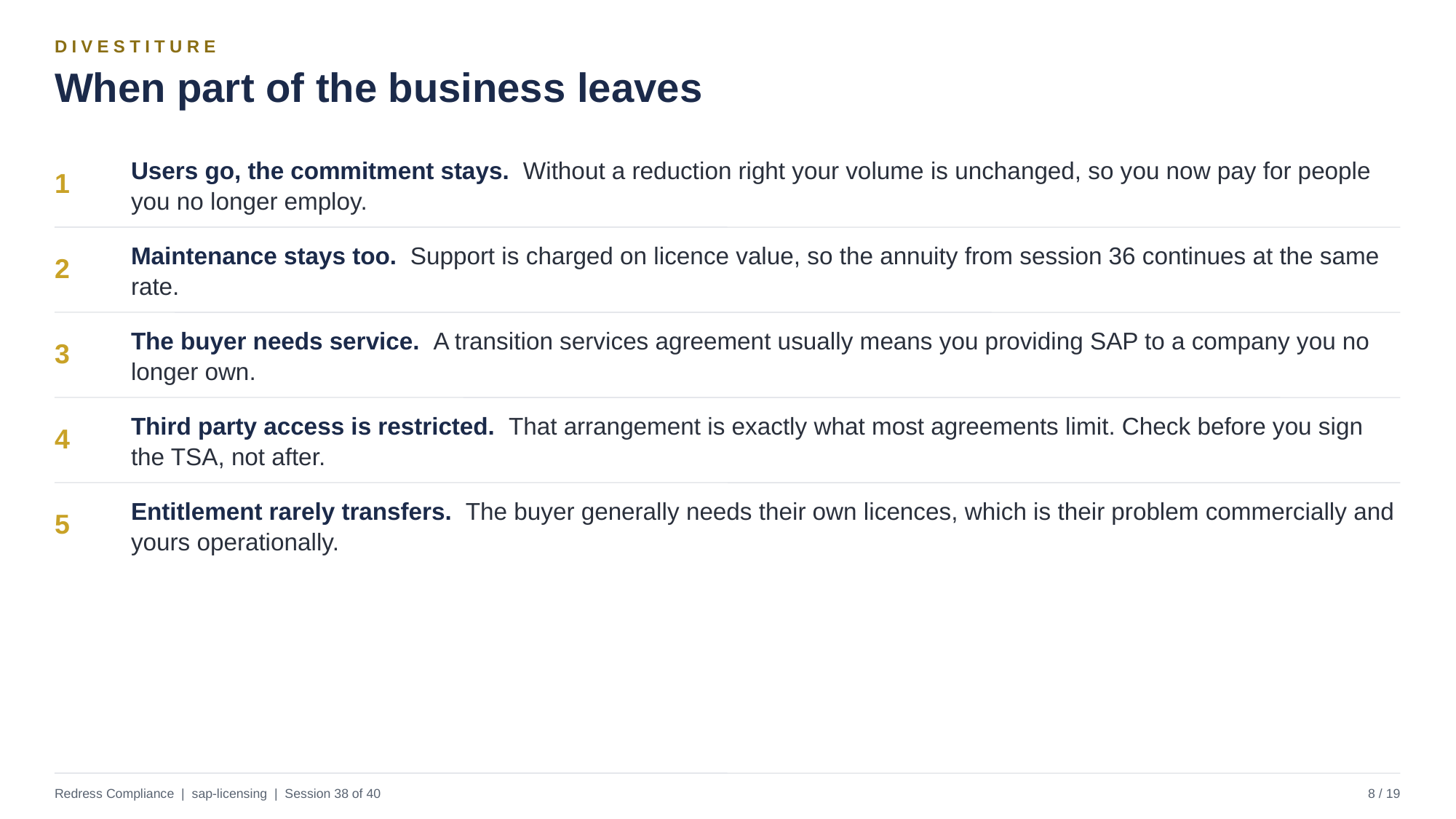

DIVESTITURE
When part of the business leaves
Users go, the commitment stays.  Without a reduction right your volume is unchanged, so you now pay for people you no longer employ.
1

Maintenance stays too.  Support is charged on licence value, so the annuity from session 36 continues at the same rate.
2

The buyer needs service.  A transition services agreement usually means you providing SAP to a company you no longer own.
3

Third party access is restricted.  That arrangement is exactly what most agreements limit. Check before you sign the TSA, not after.
4

Entitlement rarely transfers.  The buyer generally needs their own licences, which is their problem commercially and yours operationally.
5

Redress Compliance  |  sap-licensing  |  Session 38 of 40
8 / 19